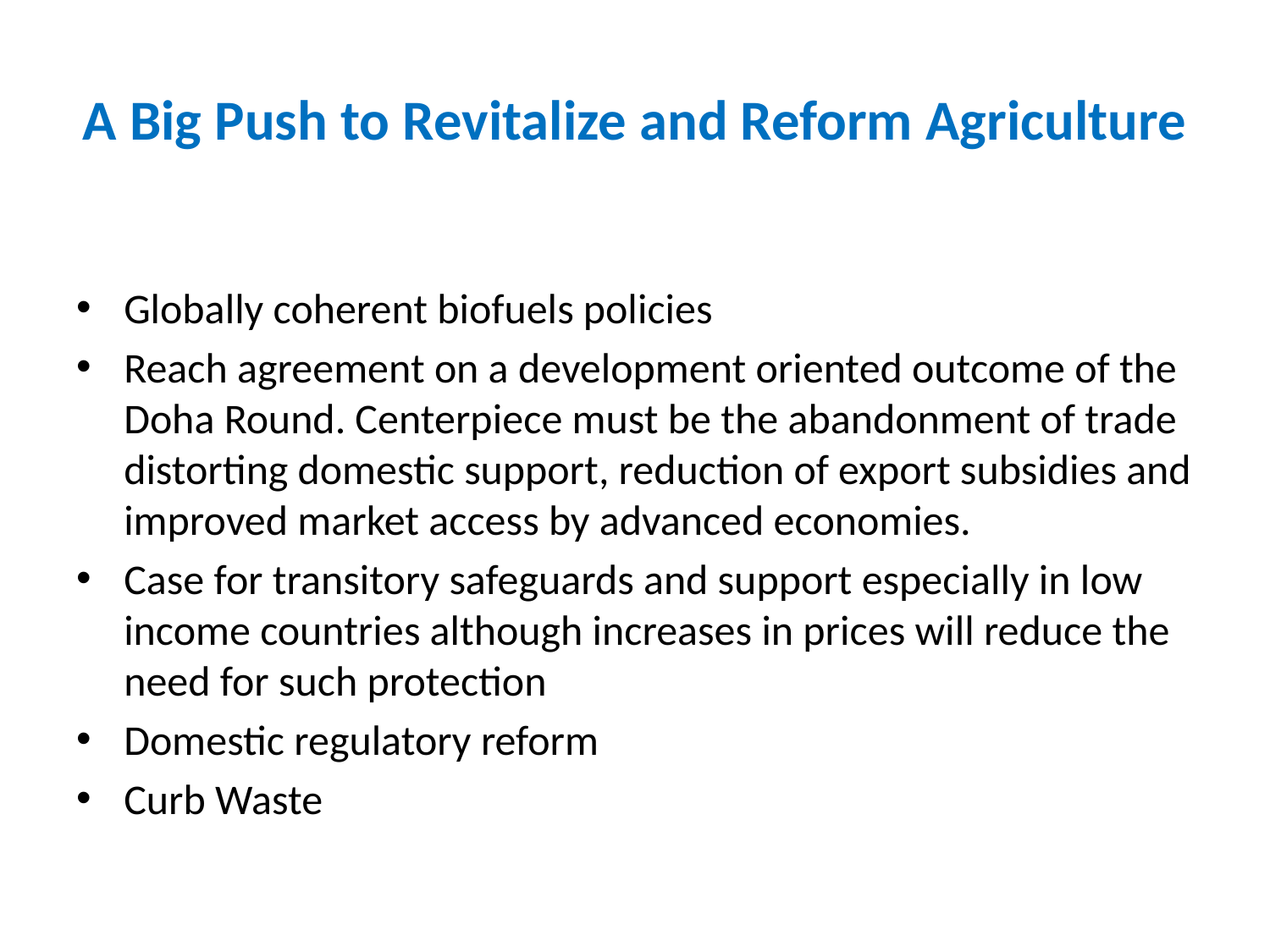

# A Big Push to Revitalize and Reform Agriculture
Globally coherent biofuels policies
Reach agreement on a development oriented outcome of the Doha Round. Centerpiece must be the abandonment of trade distorting domestic support, reduction of export subsidies and improved market access by advanced economies.
Case for transitory safeguards and support especially in low income countries although increases in prices will reduce the need for such protection
Domestic regulatory reform
Curb Waste